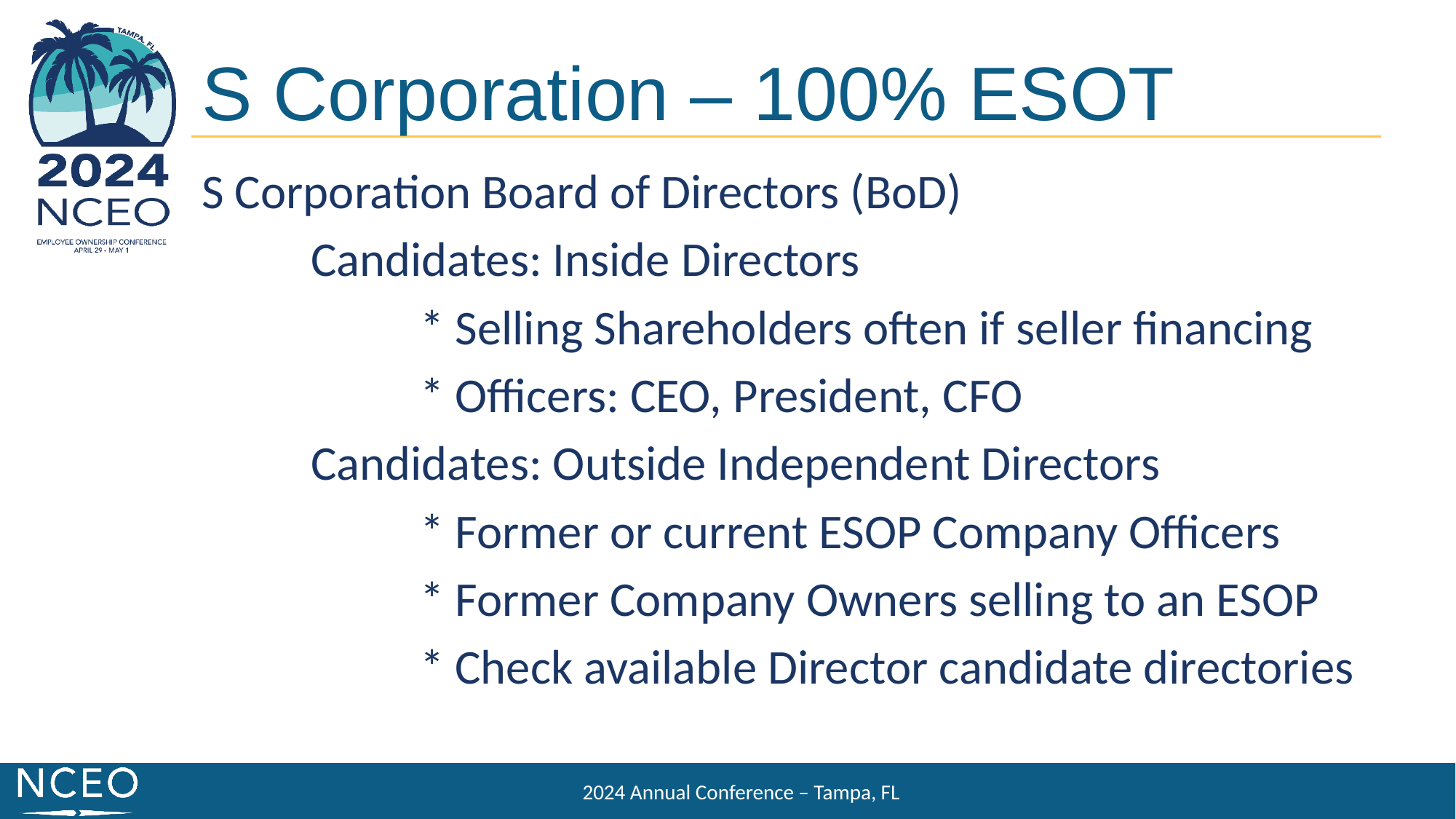

S Corporation – 100% ESOT
S Corporation Board of Directors (BoD)
	Candidates: Inside Directors
		* Selling Shareholders often if seller financing
		* Officers: CEO, President, CFO
	Candidates: Outside Independent Directors
		* Former or current ESOP Company Officers
		* Former Company Owners selling to an ESOP
		* Check available Director candidate directories